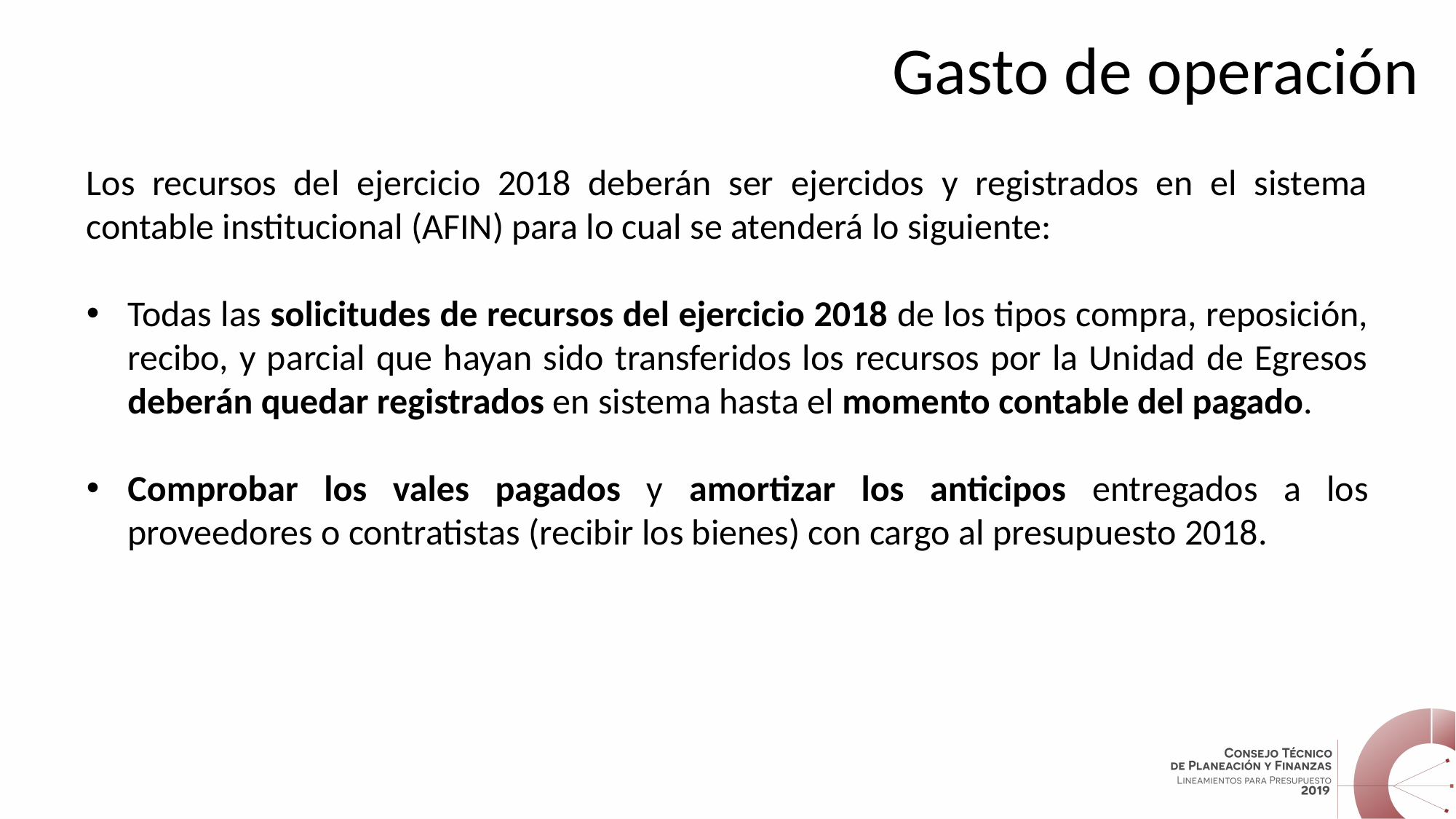

Gasto de operación
Los recursos del ejercicio 2018 deberán ser ejercidos y registrados en el sistema contable institucional (AFIN) para lo cual se atenderá lo siguiente:

Todas las solicitudes de recursos del ejercicio 2018 de los tipos compra, reposición, recibo, y parcial que hayan sido transferidos los recursos por la Unidad de Egresos deberán quedar registrados en sistema hasta el momento contable del pagado.

Comprobar los vales pagados y amortizar los anticipos entregados a los proveedores o contratistas (recibir los bienes) con cargo al presupuesto 2018.